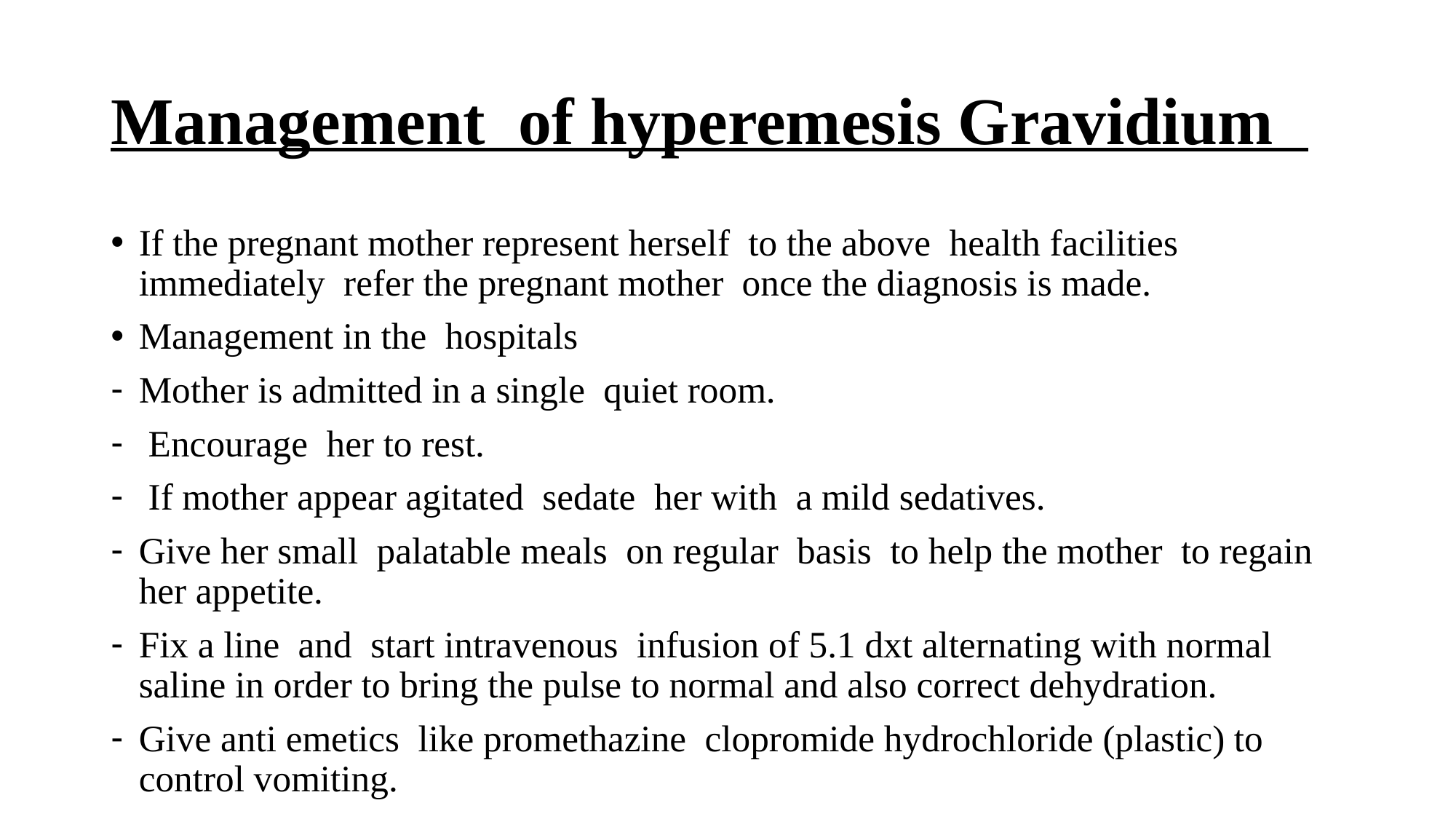

# Management  of hyperemesis Gravidium
If the pregnant mother represent herself  to the above  health facilities  immediately  refer the pregnant mother  once the diagnosis is made.
Management in the  hospitals
Mother is admitted in a single  quiet room.
 Encourage  her to rest.
 If mother appear agitated  sedate  her with  a mild sedatives.
Give her small  palatable meals  on regular  basis  to help the mother  to regain  her appetite.
Fix a line  and  start intravenous  infusion of 5.1 dxt alternating with normal saline in order to bring the pulse to normal and also correct dehydration.
Give anti emetics  like promethazine  clopromide hydrochloride (plastic) to control vomiting.